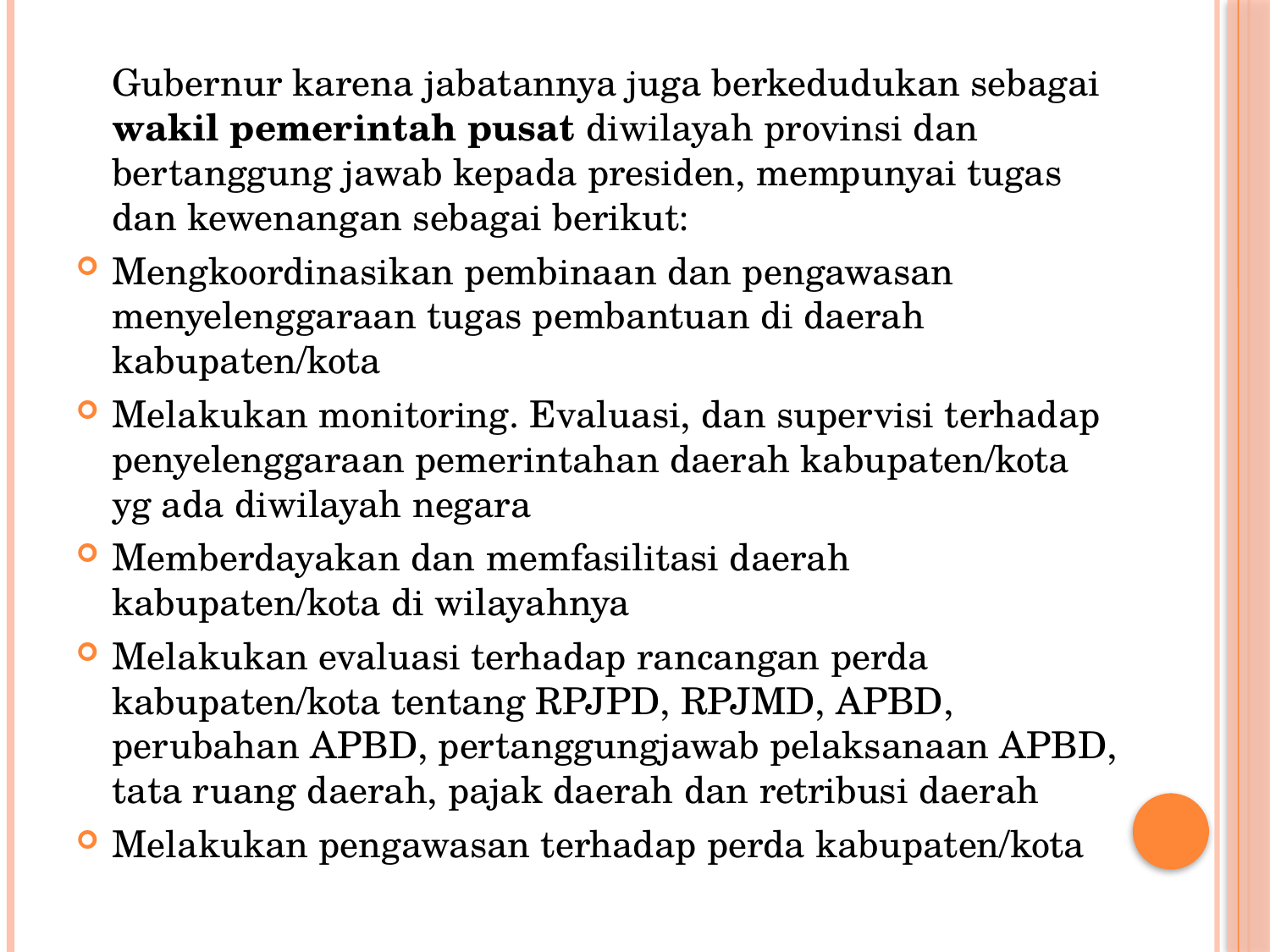

Gubernur karena jabatannya juga berkedudukan sebagai wakil pemerintah pusat diwilayah provinsi dan bertanggung jawab kepada presiden, mempunyai tugas dan kewenangan sebagai berikut:
Mengkoordinasikan pembinaan dan pengawasan menyelenggaraan tugas pembantuan di daerah kabupaten/kota
Melakukan monitoring. Evaluasi, dan supervisi terhadap penyelenggaraan pemerintahan daerah kabupaten/kota yg ada diwilayah negara
Memberdayakan dan memfasilitasi daerah kabupaten/kota di wilayahnya
Melakukan evaluasi terhadap rancangan perda kabupaten/kota tentang RPJPD, RPJMD, APBD, perubahan APBD, pertanggungjawab pelaksanaan APBD, tata ruang daerah, pajak daerah dan retribusi daerah
Melakukan pengawasan terhadap perda kabupaten/kota